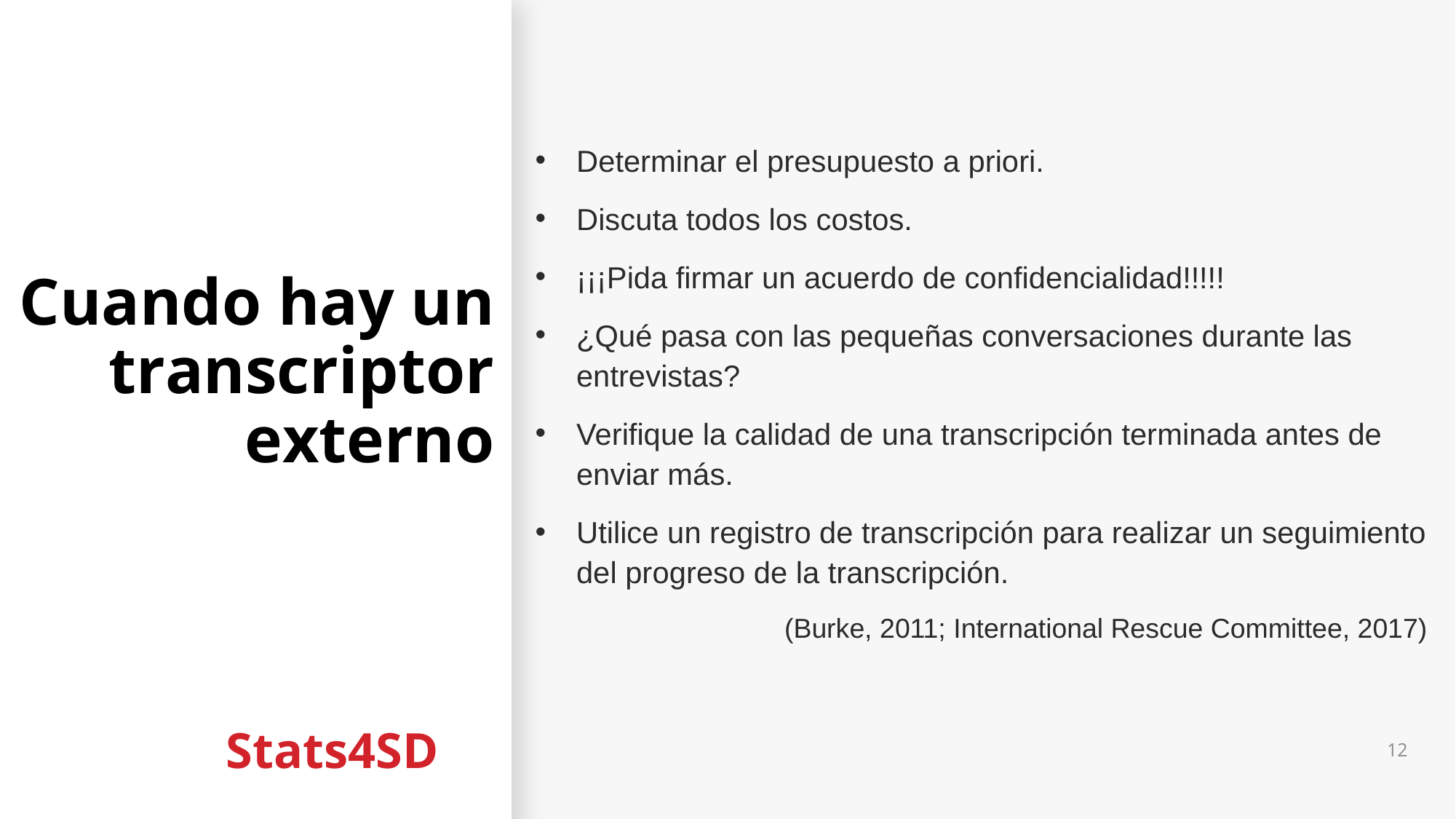

# Cuando hay un transcriptor externo
Determinar el presupuesto a priori.
Discuta todos los costos.
¡¡¡Pida firmar un acuerdo de confidencialidad!!!!!
¿Qué pasa con las pequeñas conversaciones durante las entrevistas?
Verifique la calidad de una transcripción terminada antes de enviar más.
Utilice un registro de transcripción para realizar un seguimiento del progreso de la transcripción.
(Burke, 2011; International Rescue Committee, 2017)
12